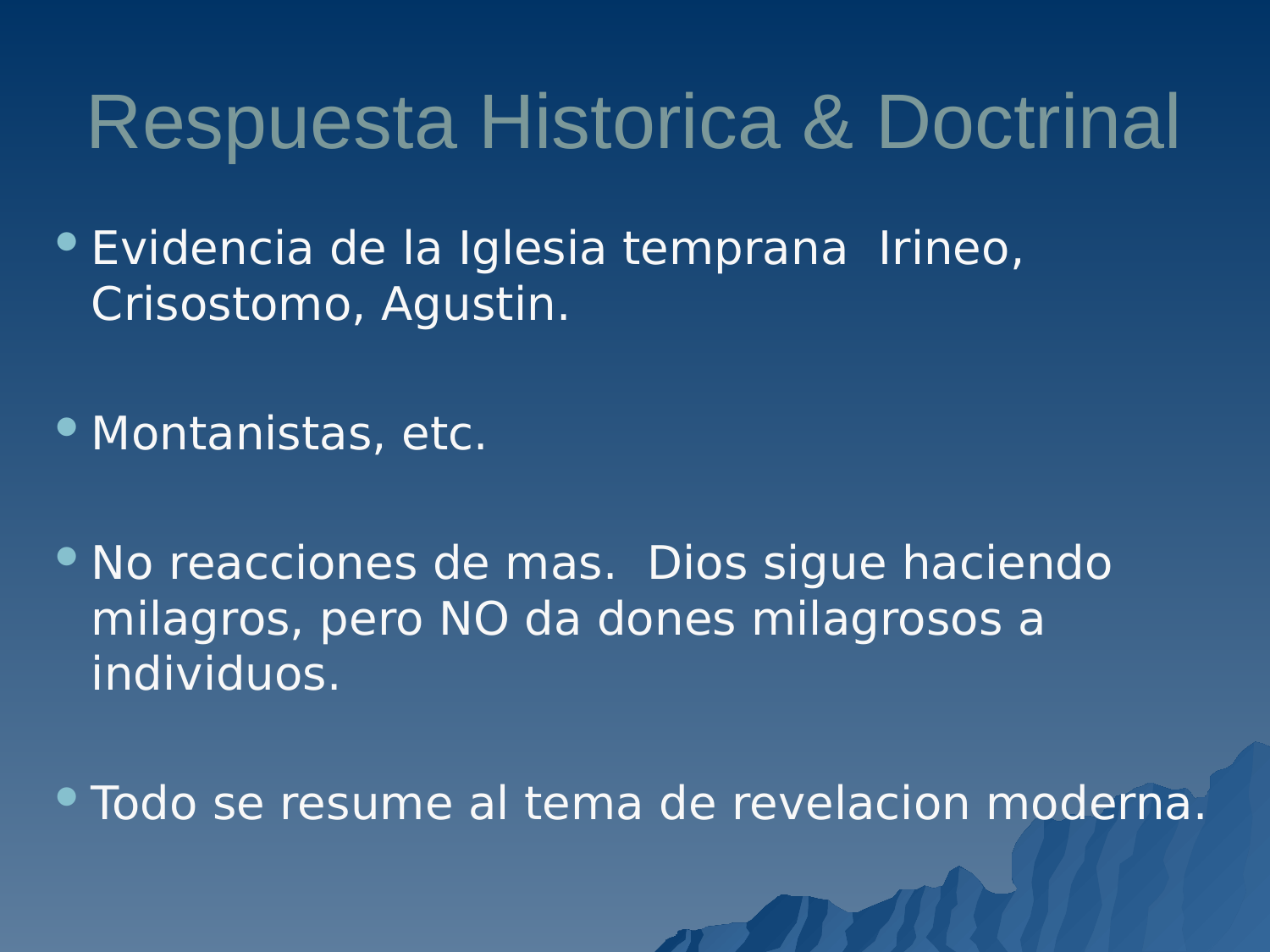

# Respuesta Historica & Doctrinal
Evidencia de la Iglesia temprana  Irineo, Crisostomo, Agustin.

Montanistas, etc.

No reacciones de mas.  Dios sigue haciendo milagros, pero NO da dones milagrosos a individuos.

Todo se resume al tema de revelacion moderna.